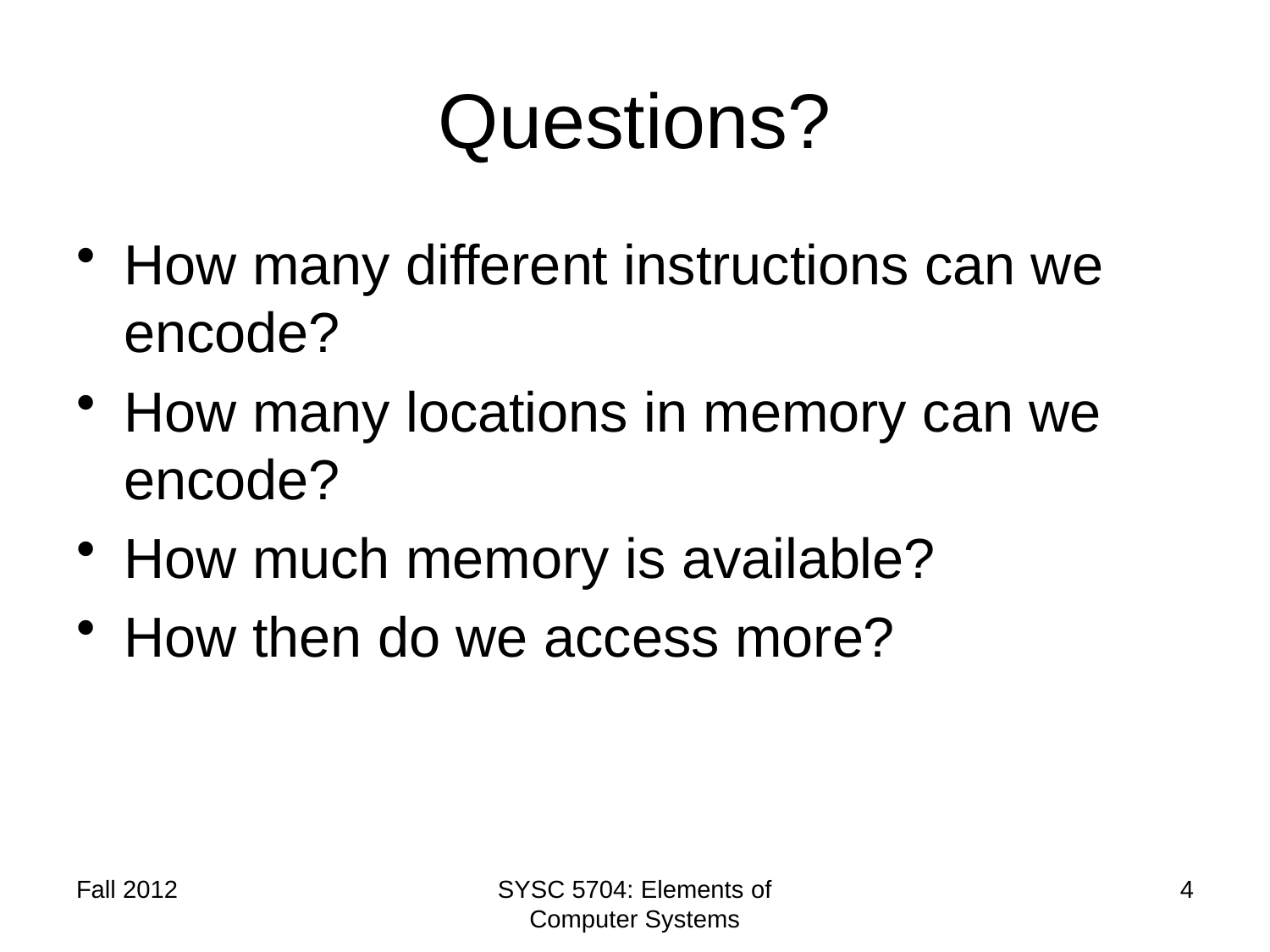

# Questions?
How many different instructions can we encode?
How many locations in memory can we encode?
How much memory is available?
How then do we access more?
Fall 2012
SYSC 5704: Elements of Computer Systems
4